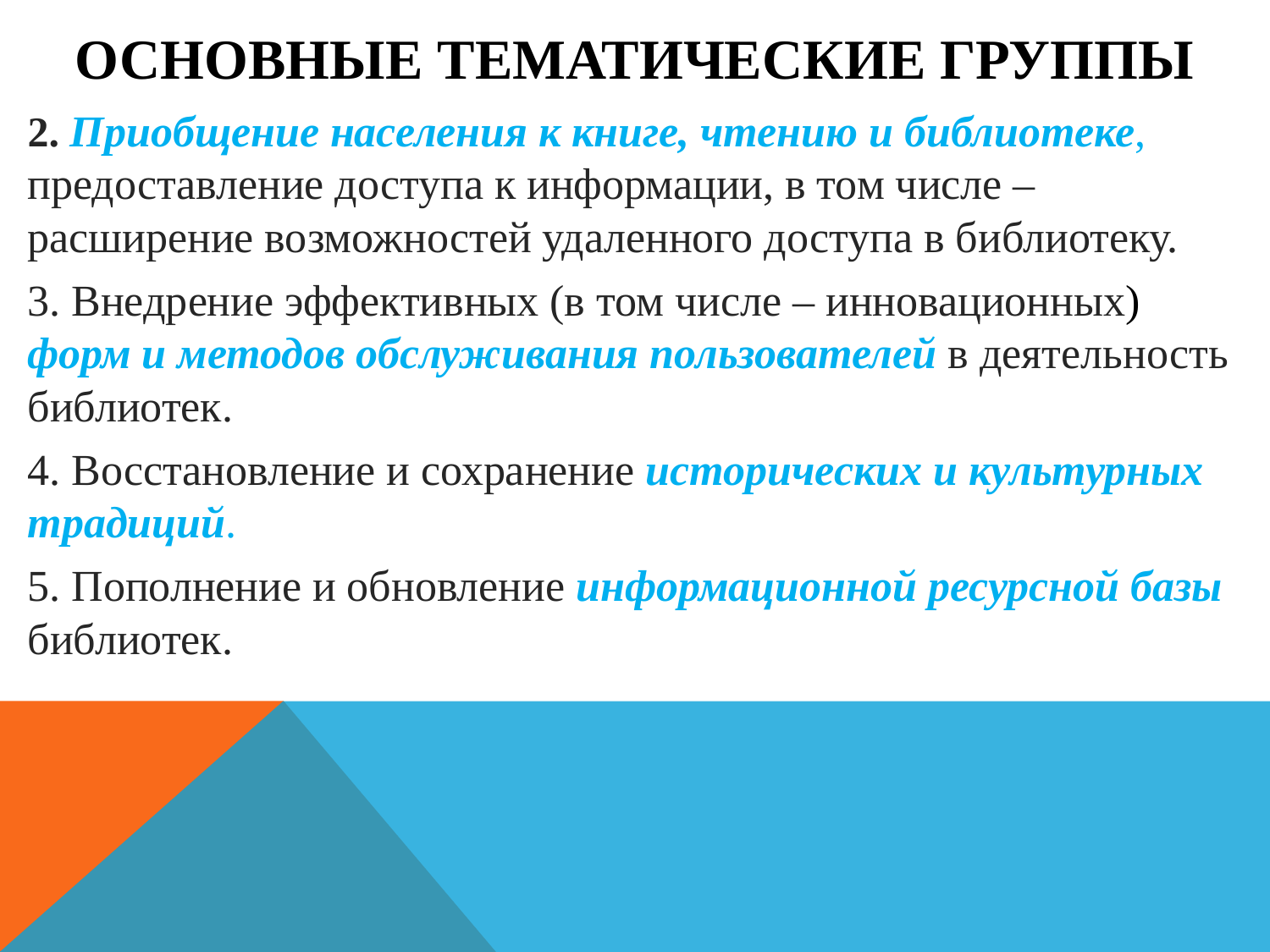

# Основные тематические группы
2. Приобщение населения к книге, чтению и библиотеке, предоставление доступа к информации, в том числе – расширение возможностей удаленного доступа в библиотеку.
3. Внедрение эффективных (в том числе – инновационных) форм и методов обслуживания пользователей в деятельность библиотек.
4. Восстановление и сохранение исторических и культурных традиций.
5. Пополнение и обновление информационной ресурсной базы библиотек.